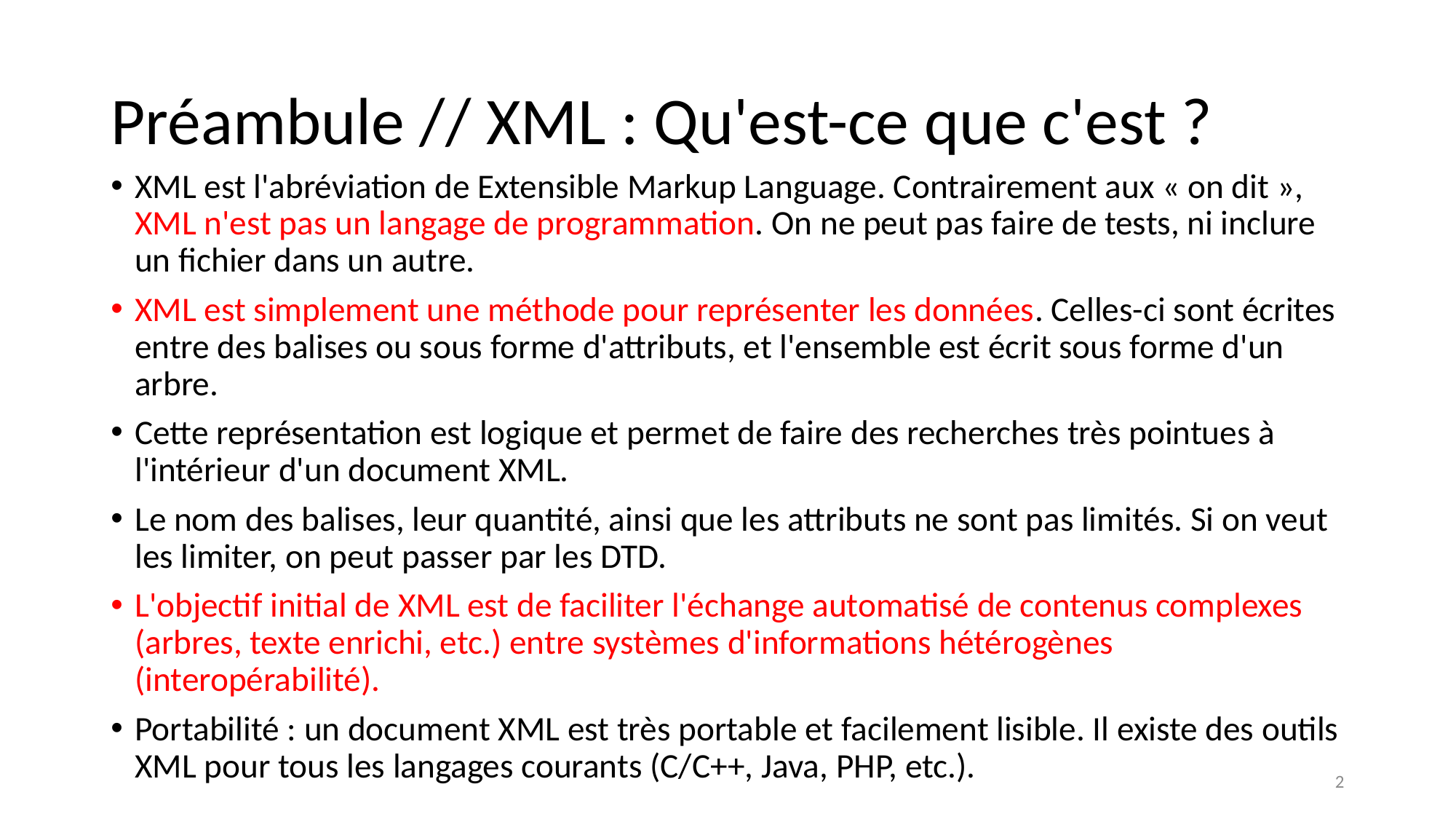

# Préambule // XML : Qu'est-ce que c'est ?
XML est l'abréviation de Extensible Markup Language. Contrairement aux « on dit », XML n'est pas un langage de programmation. On ne peut pas faire de tests, ni inclure un fichier dans un autre.
XML est simplement une méthode pour représenter les données. Celles-ci sont écrites entre des balises ou sous forme d'attributs, et l'ensemble est écrit sous forme d'un arbre.
Cette représentation est logique et permet de faire des recherches très pointues à l'intérieur d'un document XML.
Le nom des balises, leur quantité, ainsi que les attributs ne sont pas limités. Si on veut les limiter, on peut passer par les DTD.
L'objectif initial de XML est de faciliter l'échange automatisé de contenus complexes (arbres, texte enrichi, etc.) entre systèmes d'informations hétérogènes (interopérabilité).
Portabilité : un document XML est très portable et facilement lisible. Il existe des outils XML pour tous les langages courants (C/C++, Java, PHP, etc.).

2